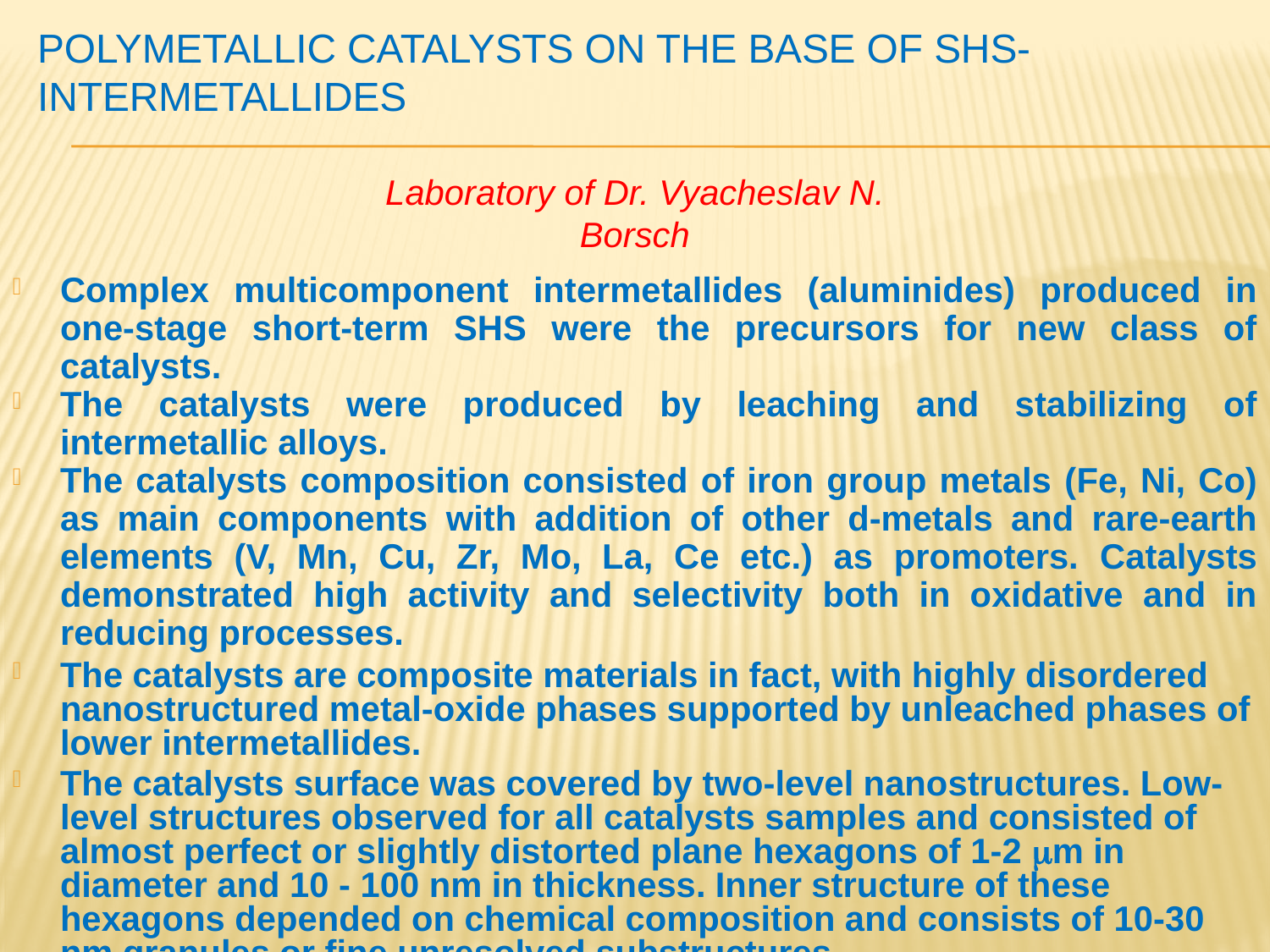

# POLYMETALLIC CATALYSTS ON THE BASE OF SHS-INTERMETALLIDES
Laboratory of Dr. Vyacheslav N. Borsch
Complex multicomponent intermetallides (aluminides) produced in one-stage short-term SHS were the precursors for new class of catalysts.
The catalysts were produced by leaching and stabilizing of intermetallic alloys.
The catalysts composition consisted of iron group metals (Fe, Ni, Co) as main components with addition of other d-metals and rare-earth elements (V, Mn, Cu, Zr, Mo, La, Ce etc.) as promoters. Catalysts demonstrated high activity and selectivity both in oxidative and in reducing processes.
The catalysts are composite materials in fact, with highly disordered nanostructured metal-oxide phases supported by unleached phases of lower intermetallides.
The catalysts surface was covered by two-level nanostructures. Low-level structures observed for all catalysts samples and consisted of almost perfect or slightly distorted plane hexagons of 1-2 μm in diameter and 10 - 100 nm in thickness. Inner structure of these hexagons depended on chemical composition and consists of 10-30 nm granules or fine unresolved substructures.
We suppose the nanostructures noted are main reason of high catalytic properties of these materials.